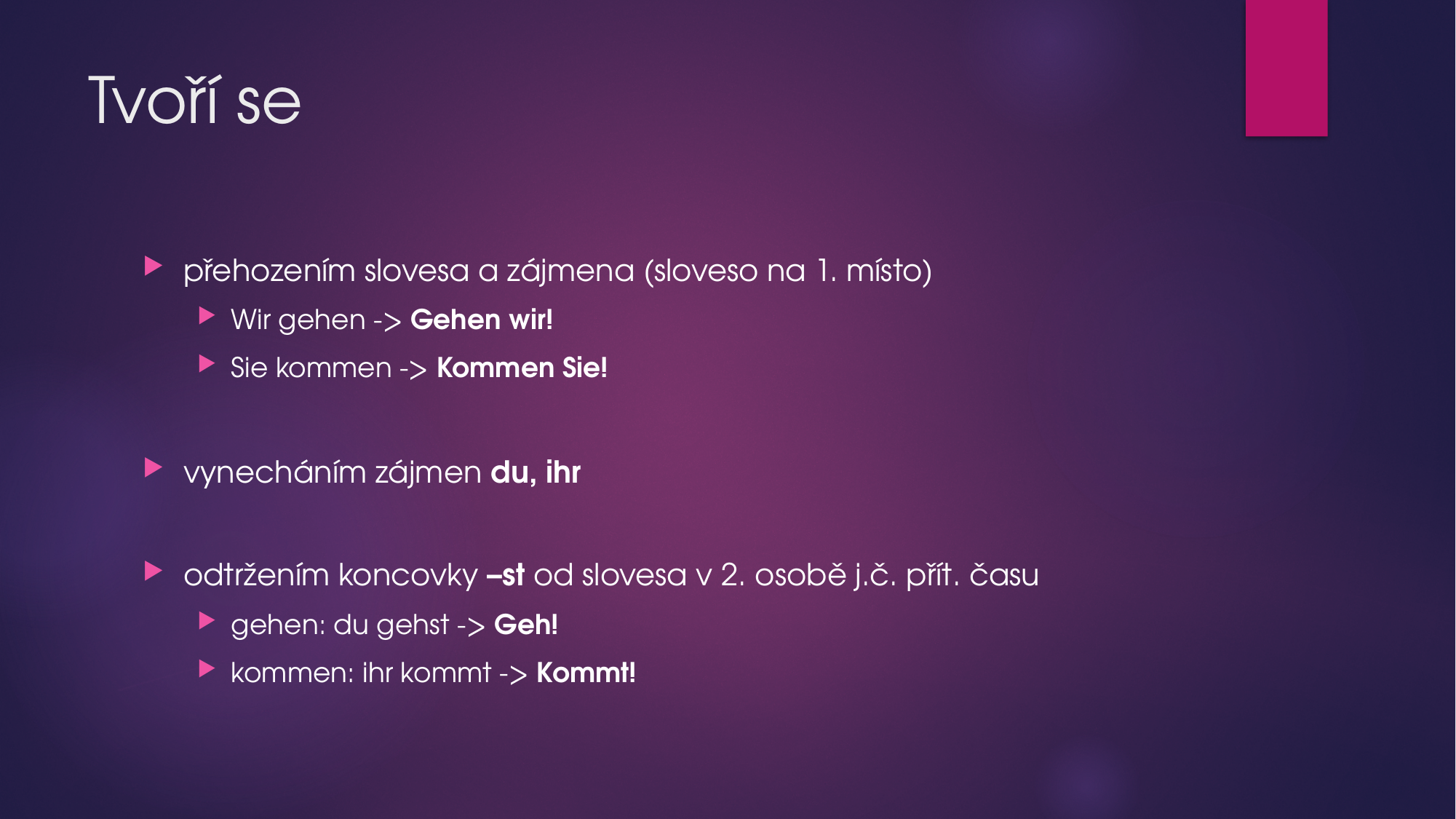

# Tvoří se
přehozením slovesa a zájmena (sloveso na 1. místo)
Wir gehen -> Gehen wir!
Sie kommen -> Kommen Sie!

vynecháním zájmen du, ihr

odtržením koncovky –st od slovesa v 2. osobě j.č. přít. času
gehen: du gehst -> Geh!
kommen: ihr kommt -> Kommt!